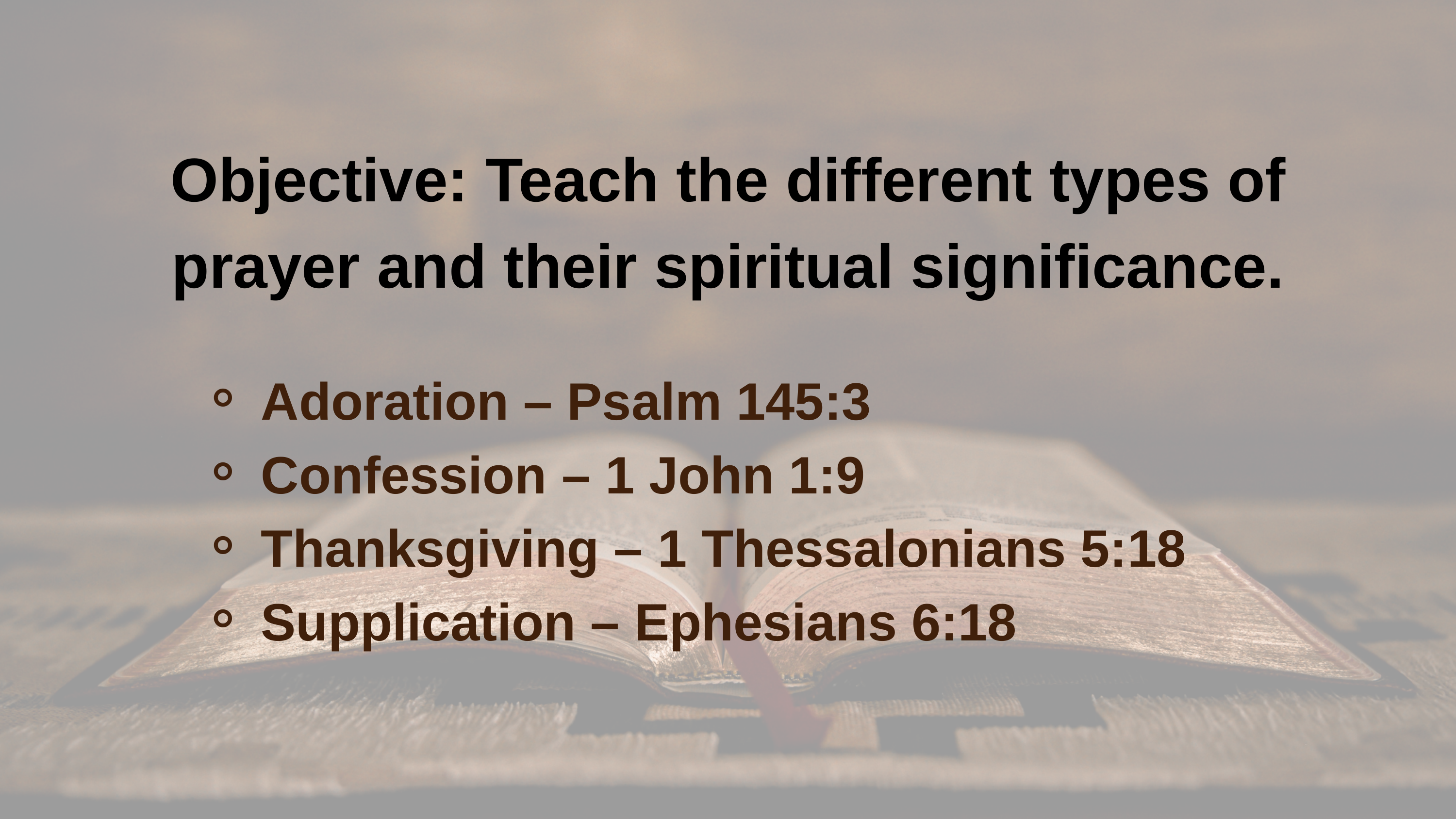

Objective: Teach the different types of prayer and their spiritual significance.

Adoration – Psalm 145:3
Confession – 1 John 1:9
Thanksgiving – 1 Thessalonians 5:18
Supplication – Ephesians 6:18